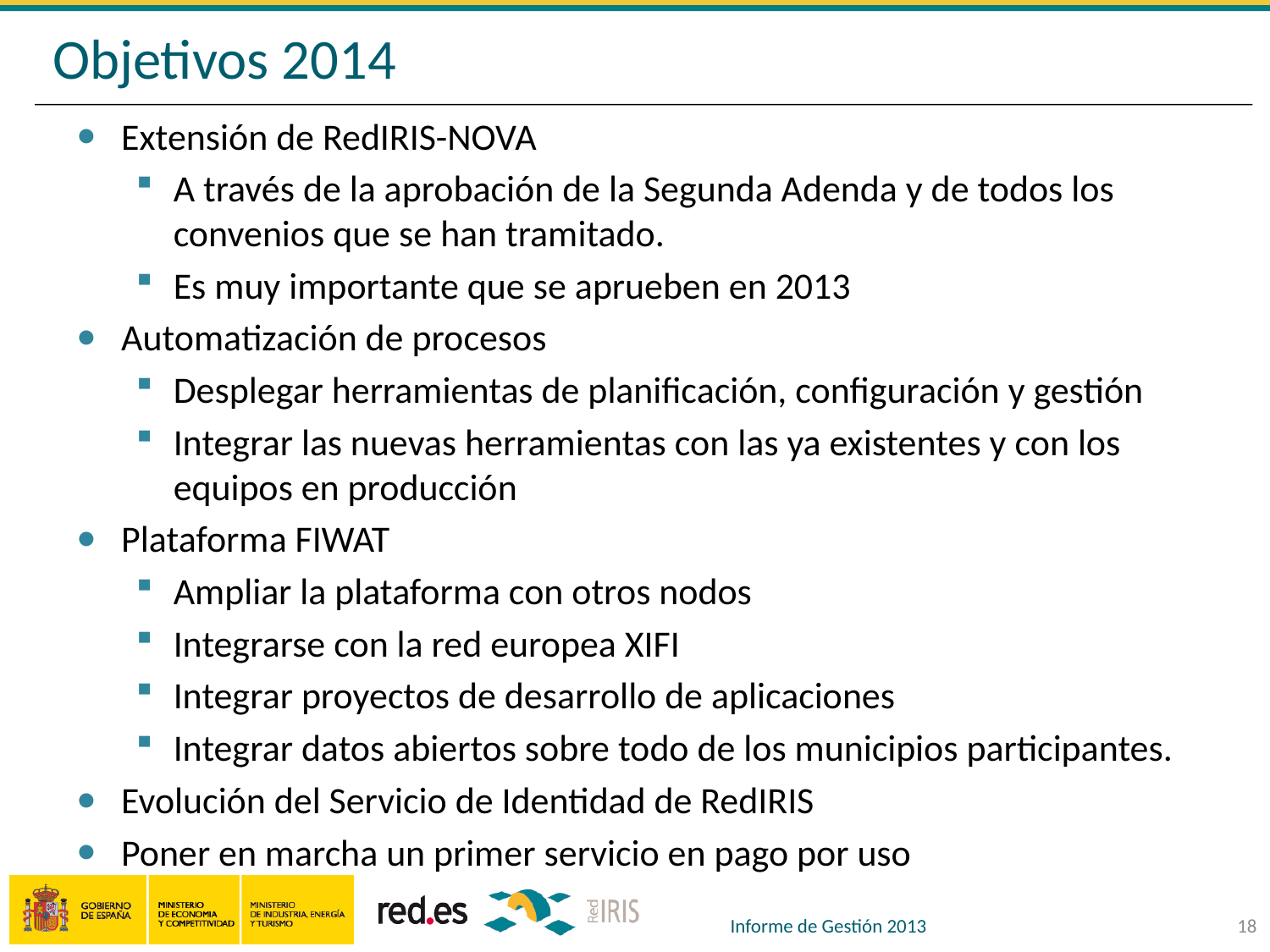

# Objetivos 2014
Extensión de RedIRIS-NOVA
A través de la aprobación de la Segunda Adenda y de todos los convenios que se han tramitado.
Es muy importante que se aprueben en 2013
Automatización de procesos
Desplegar herramientas de planificación, configuración y gestión
Integrar las nuevas herramientas con las ya existentes y con los equipos en producción
Plataforma FIWAT
Ampliar la plataforma con otros nodos
Integrarse con la red europea XIFI
Integrar proyectos de desarrollo de aplicaciones
Integrar datos abiertos sobre todo de los municipios participantes.
Evolución del Servicio de Identidad de RedIRIS
Poner en marcha un primer servicio en pago por uso

Informe de Gestión 2013
18